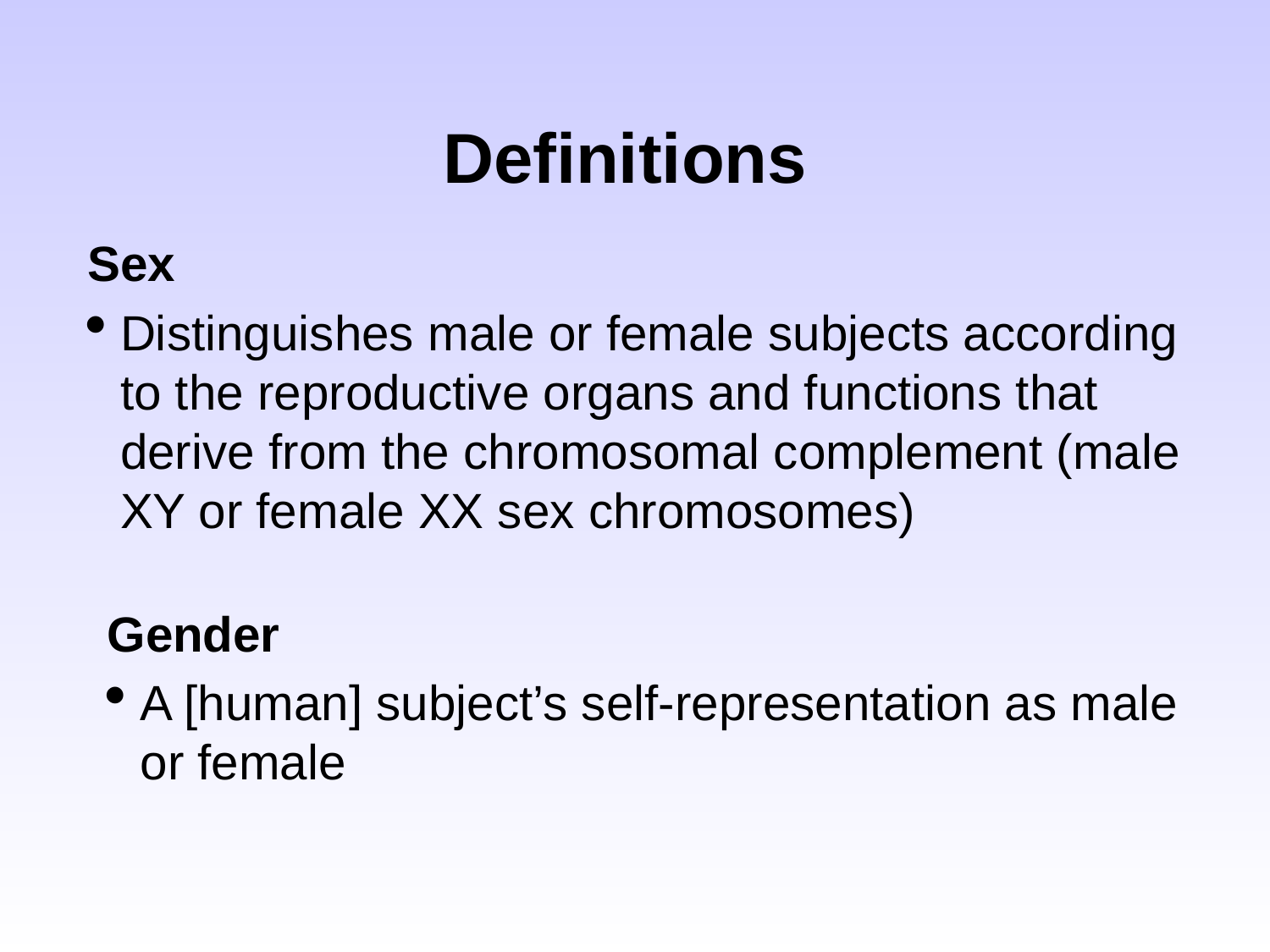

Definitions
Sex
Distinguishes male or female subjects according to the reproductive organs and functions that derive from the chromosomal complement (male XY or female XX sex chromosomes)

Gender
A [human] subject’s self-representation as male or female